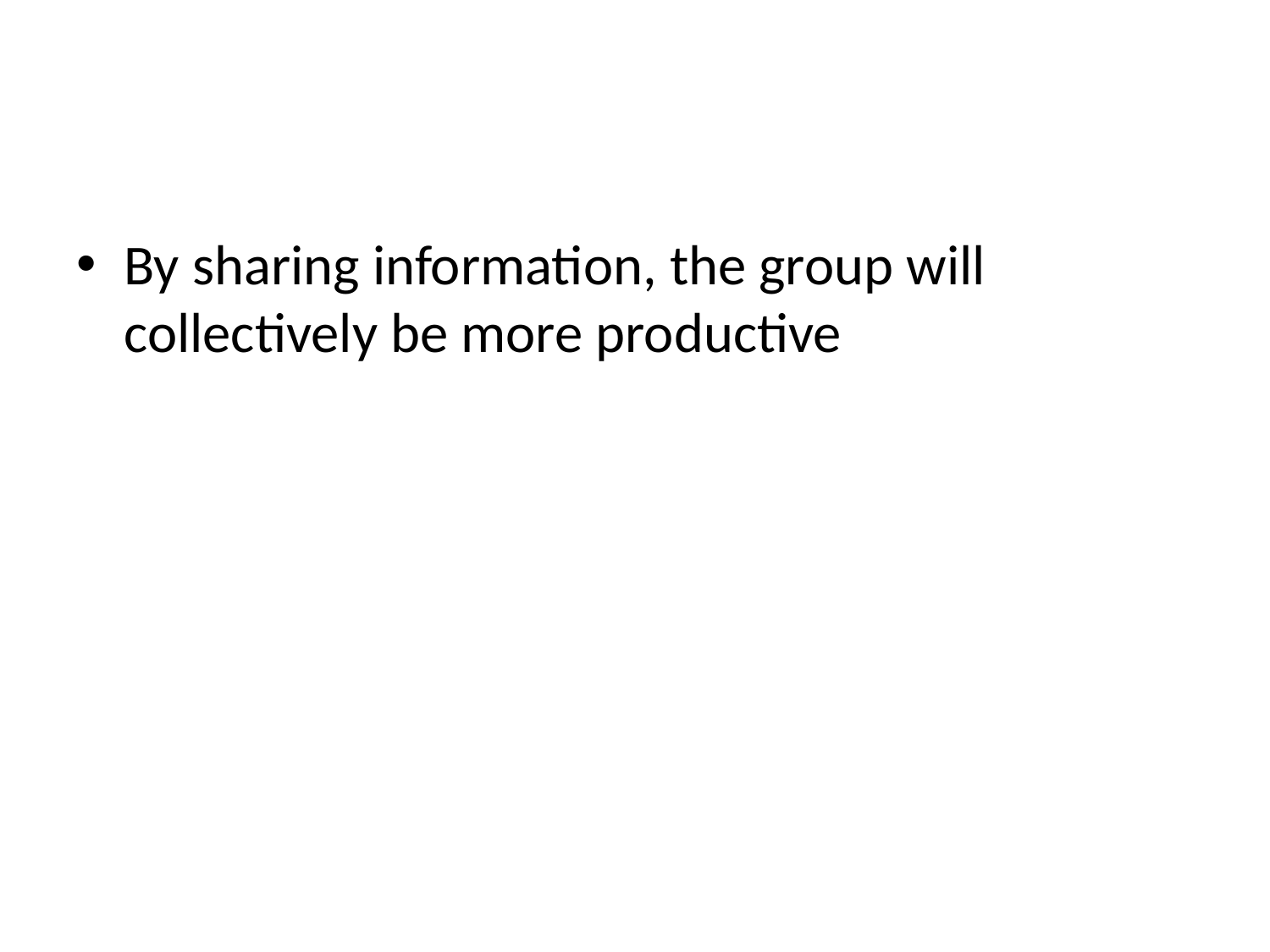

#
By sharing information, the group will collectively be more productive